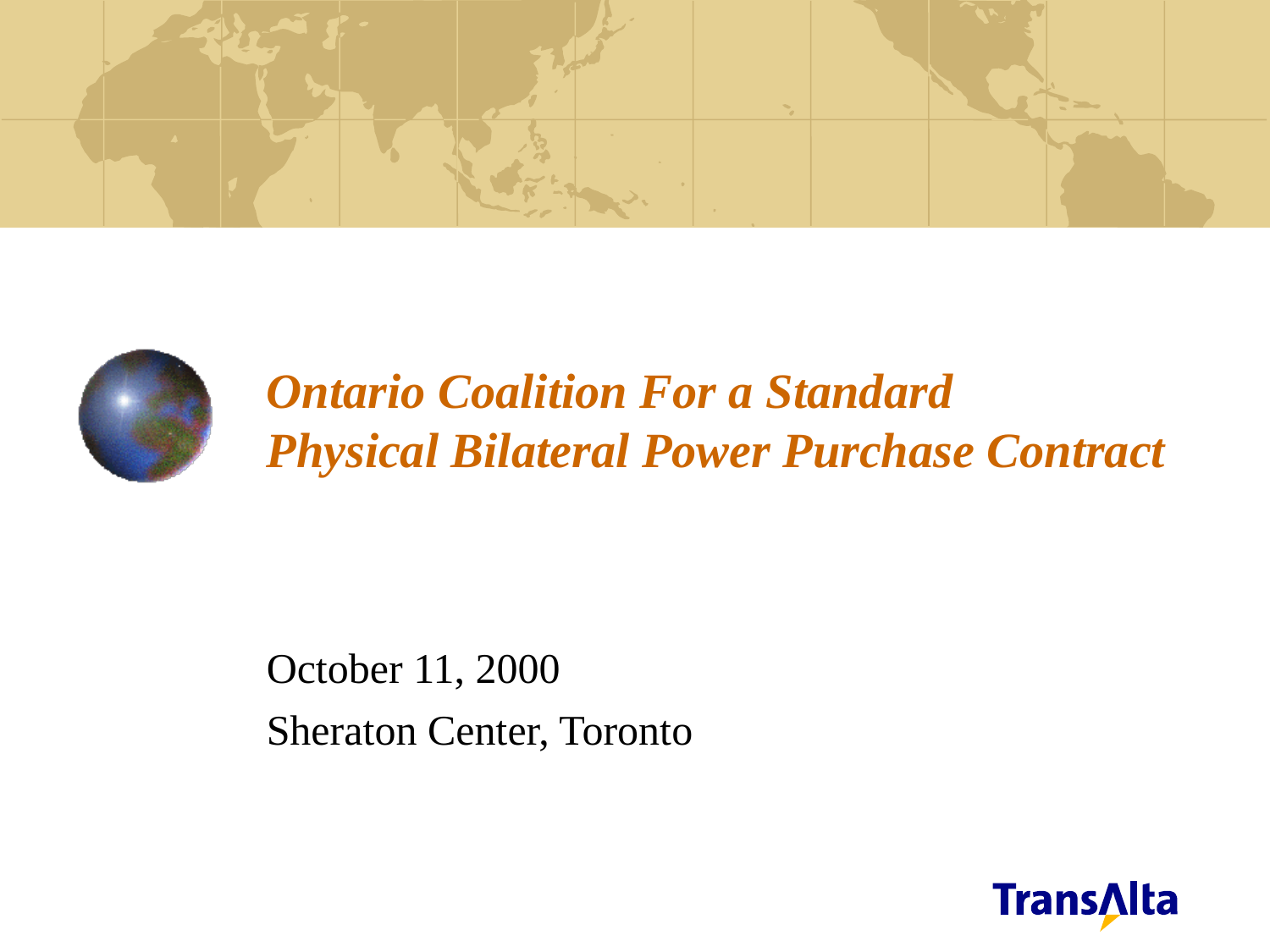

# Ontario Coalition For a Standard Physical Bilateral Power Purchase Contract
October 11, 2000
Sheraton Center, Toronto